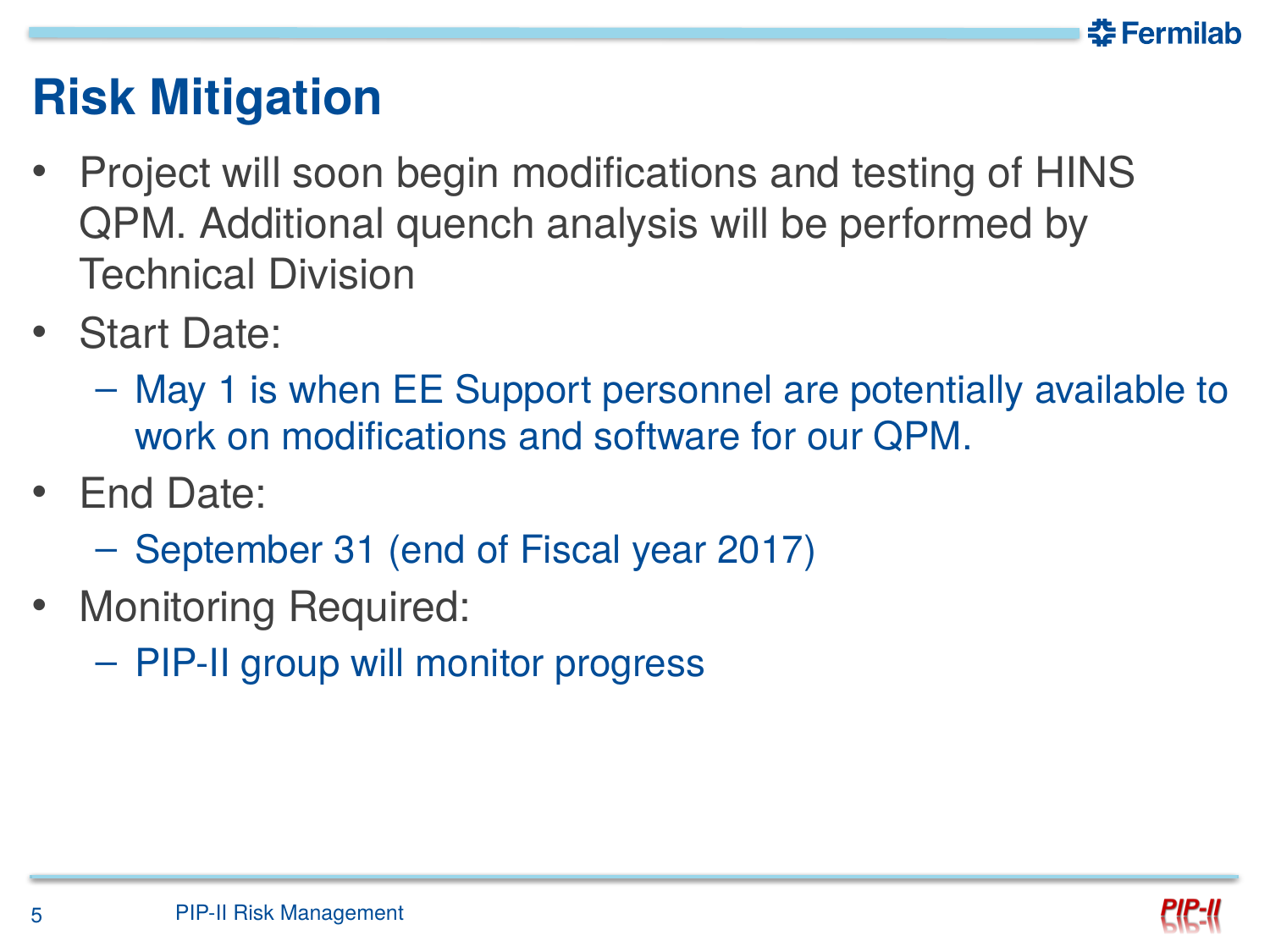

# Risk Mitigation
Project will soon begin modifications and testing of HINS QPM. Additional quench analysis will be performed by Technical Division
Start Date:
May 1 is when EE Support personnel are potentially available to work on modifications and software for our QPM.
End Date:
September 31 (end of Fiscal year 2017)
Monitoring Required:
PIP-II group will monitor progress

PIP-II Risk Management
5